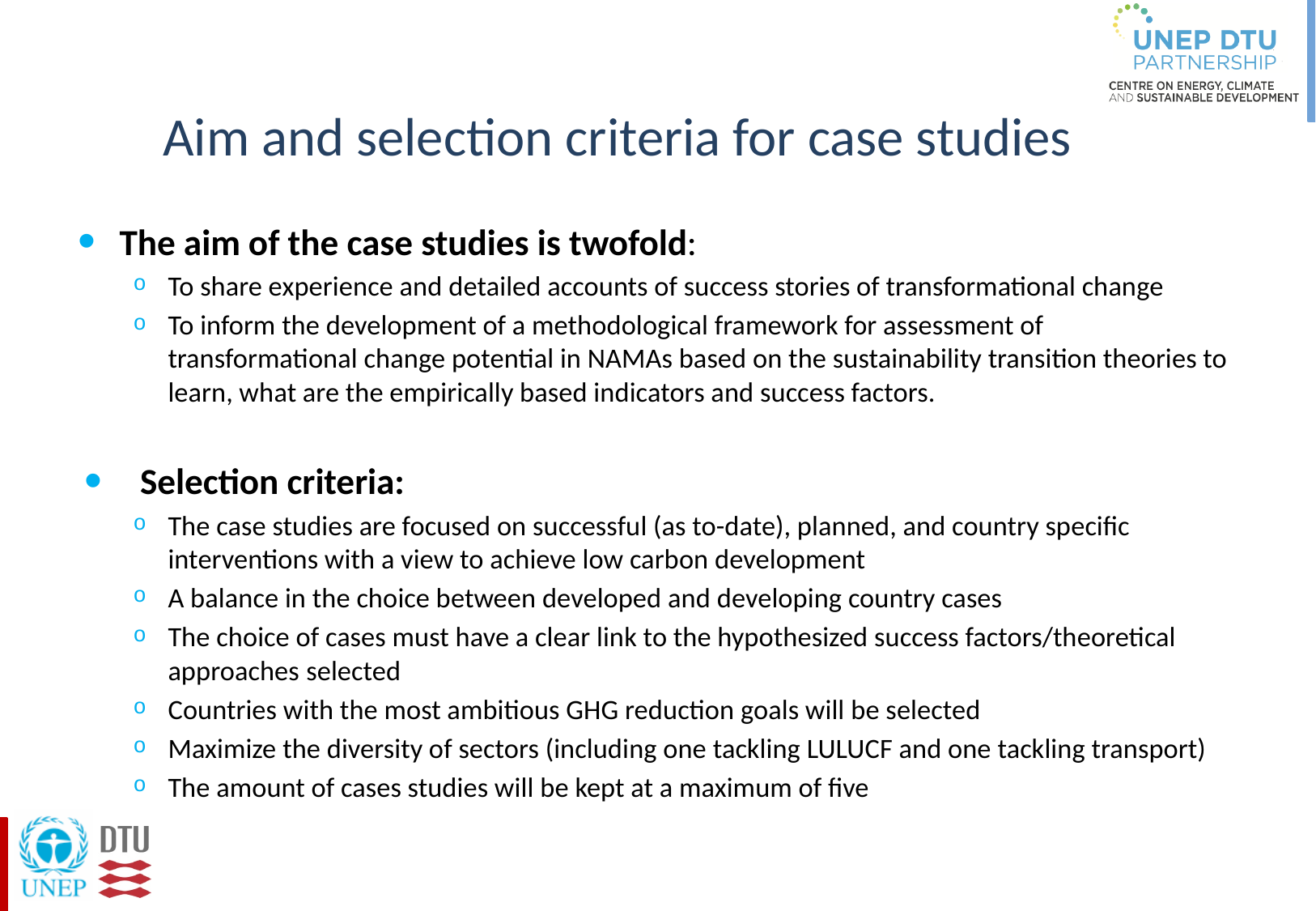

# Aim and selection criteria for case studies
The aim of the case studies is twofold:
To share experience and detailed accounts of success stories of transformational change
To inform the development of a methodological framework for assessment of transformational change potential in NAMAs based on the sustainability transition theories to learn, what are the empirically based indicators and success factors.

Selection criteria:
The case studies are focused on successful (as to-date), planned, and country specific interventions with a view to achieve low carbon development
A balance in the choice between developed and developing country cases
The choice of cases must have a clear link to the hypothesized success factors/theoretical approaches 	selected
Countries with the most ambitious GHG reduction goals will be selected
Maximize the diversity of sectors (including one tackling LULUCF and one tackling transport)
The amount of cases studies will be kept at a maximum of five